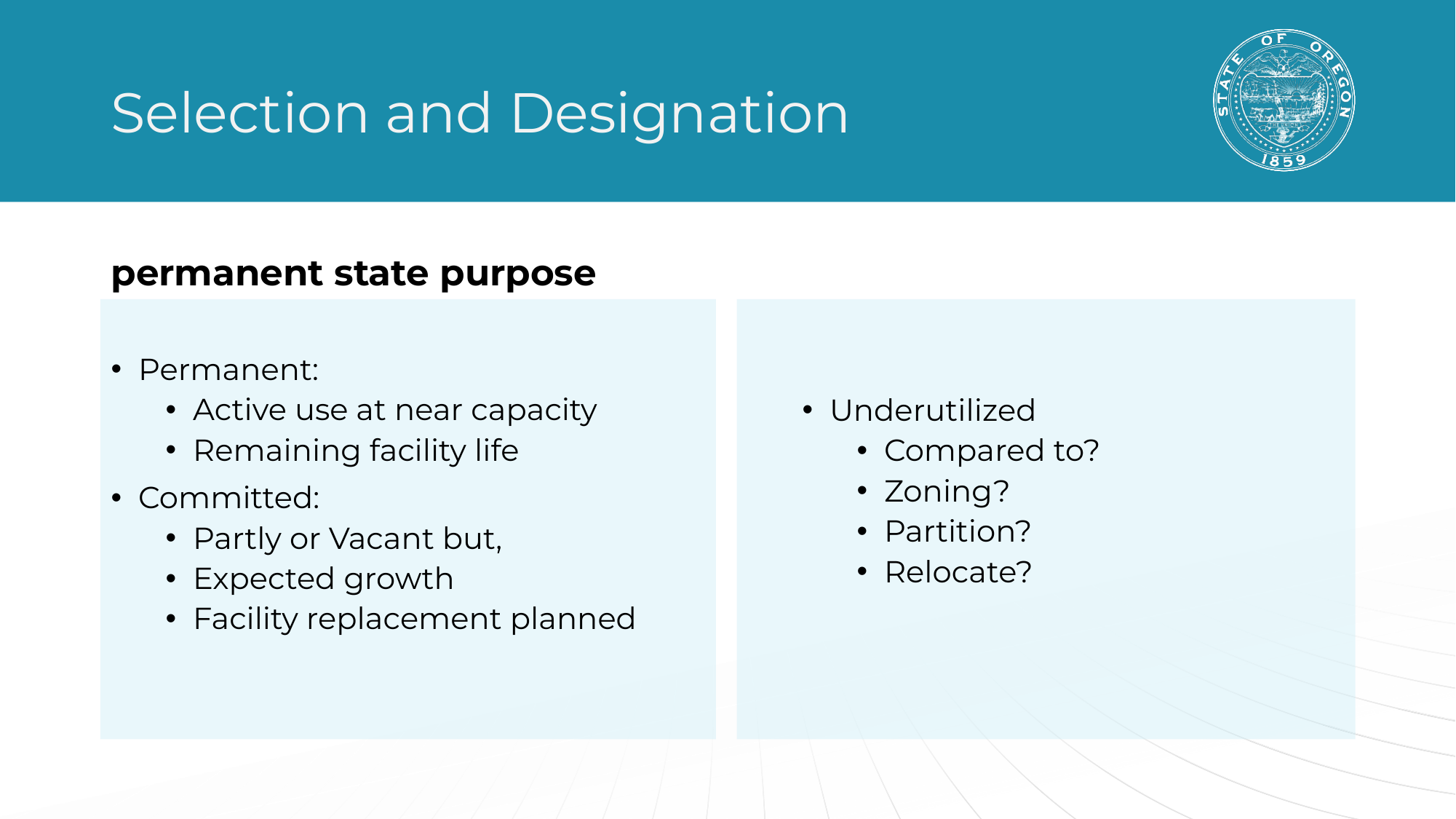

# Selection and Designation
permanent state purpose

Permanent:
Active use at near capacity
Remaining facility life
Committed:
Partly or Vacant but,
Expected growth
Facility replacement planned

Underutilized
Compared to?
Zoning?
Partition?
Relocate?